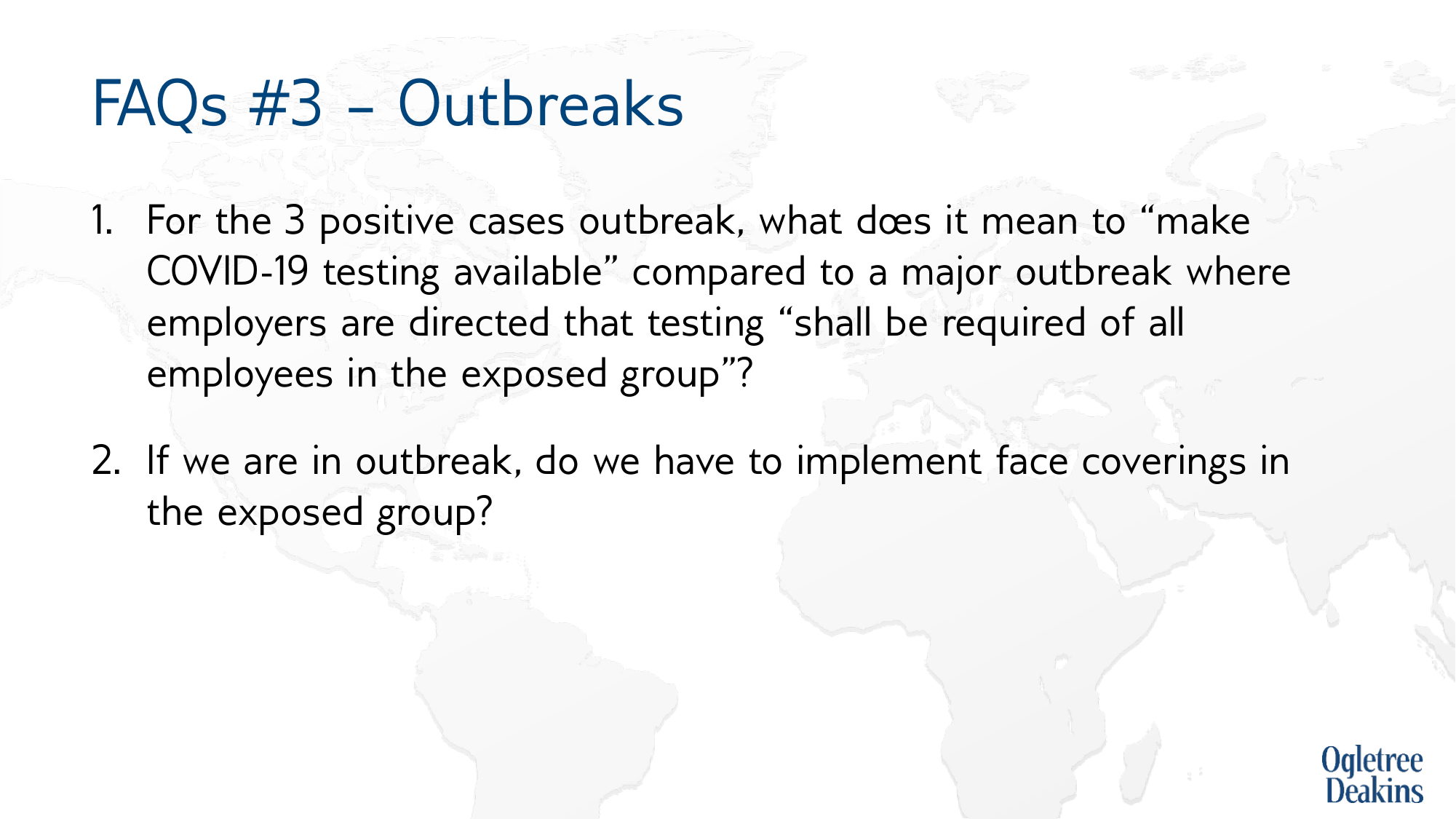

# FAQs #3 – Outbreaks
For the 3 positive cases outbreak, what does it mean to “make COVID-19 testing available” compared to a major outbreak where employers are directed that testing “shall be required of all employees in the exposed group”?
If we are in outbreak, do we have to implement face coverings in the exposed group?